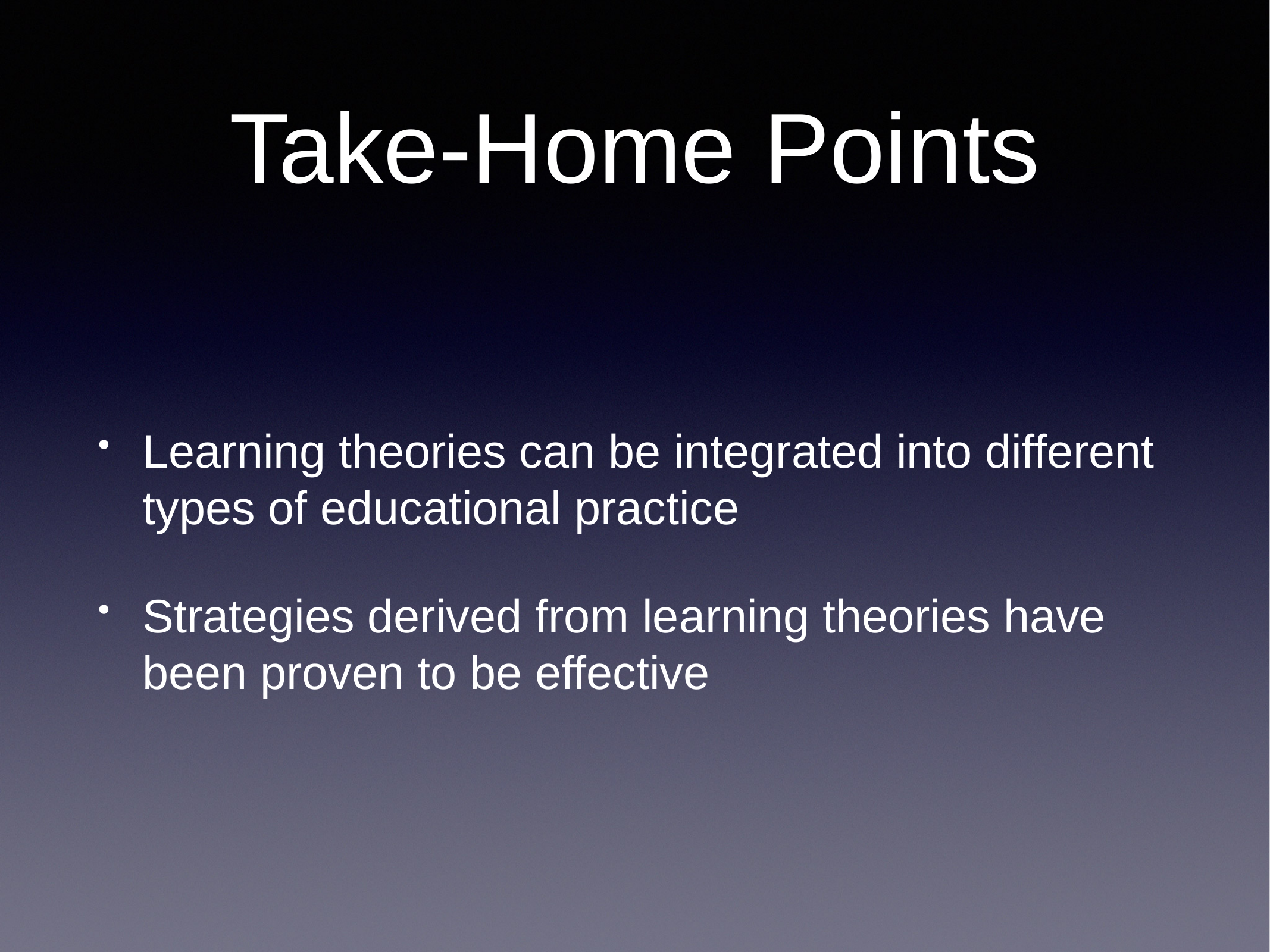

# Take-Home Points
Learning theories can be integrated into different types of educational practice
Strategies derived from learning theories have been proven to be effective